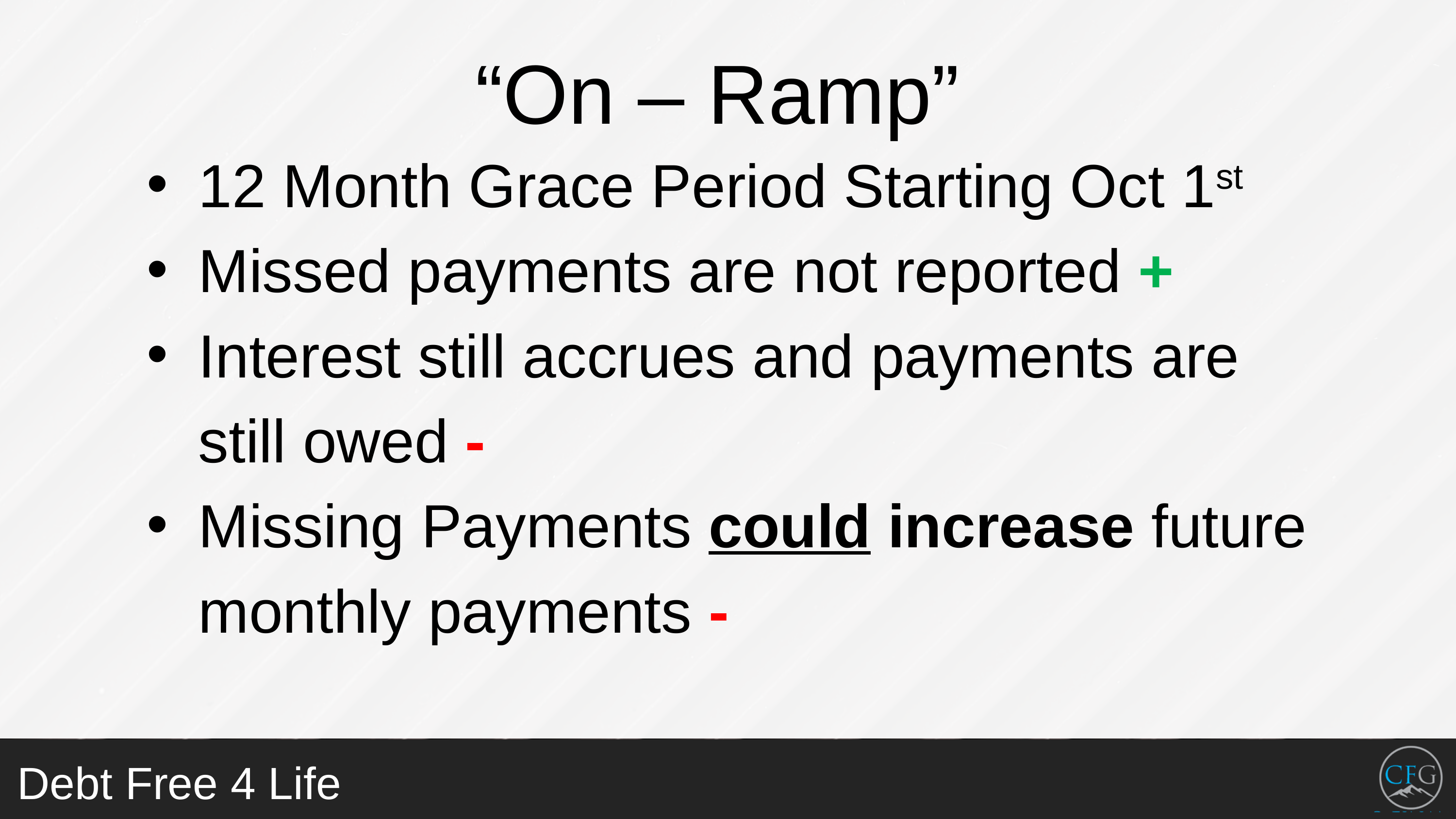

“On – Ramp”
12 Month Grace Period Starting Oct 1st
Missed payments are not reported +
Interest still accrues and payments are still owed -
Missing Payments could increase future monthly payments -

Debt Free 4 Life